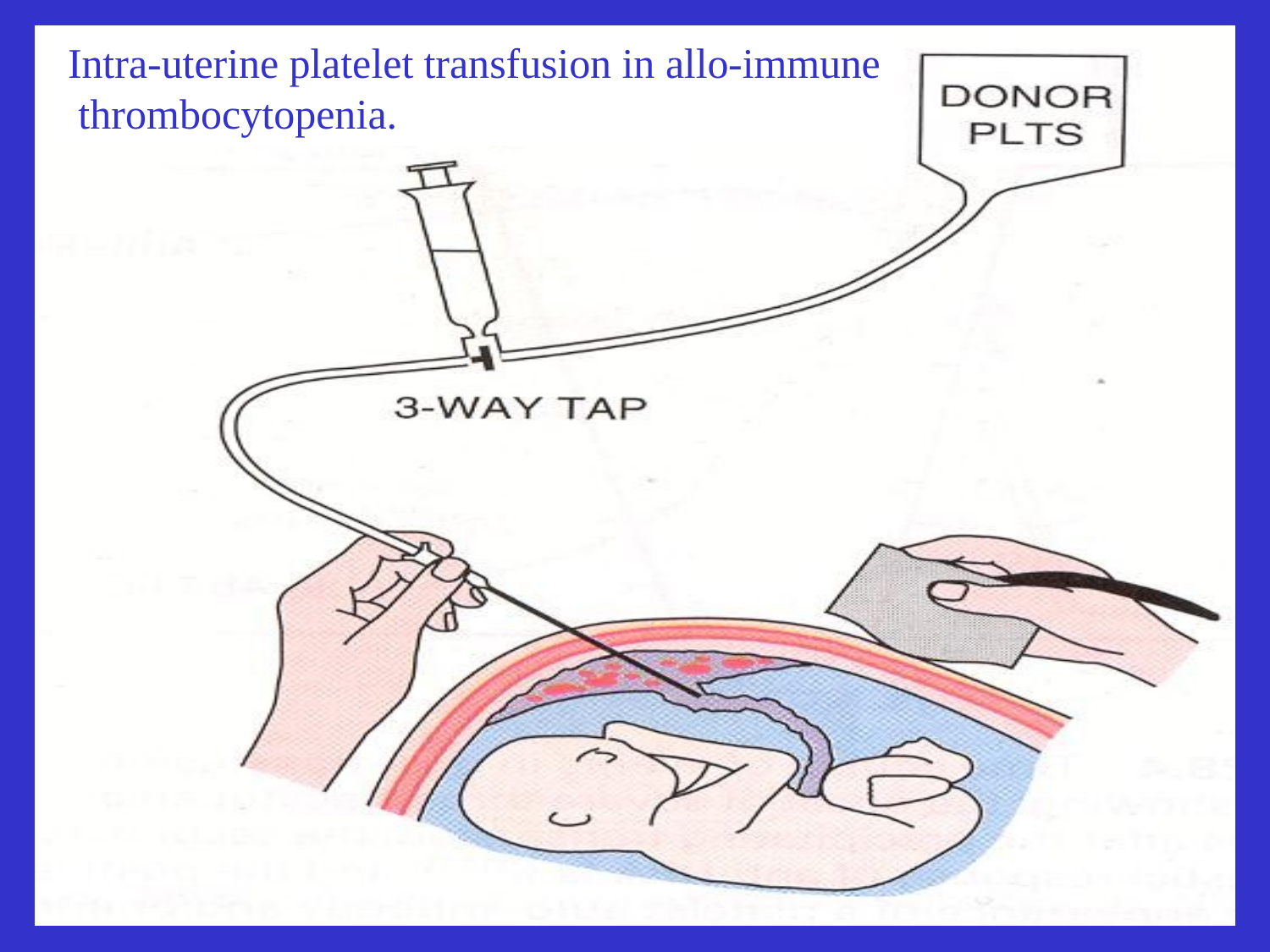

# Intra-uterine platelet transfusion in allo-immune  thrombocytopenia.